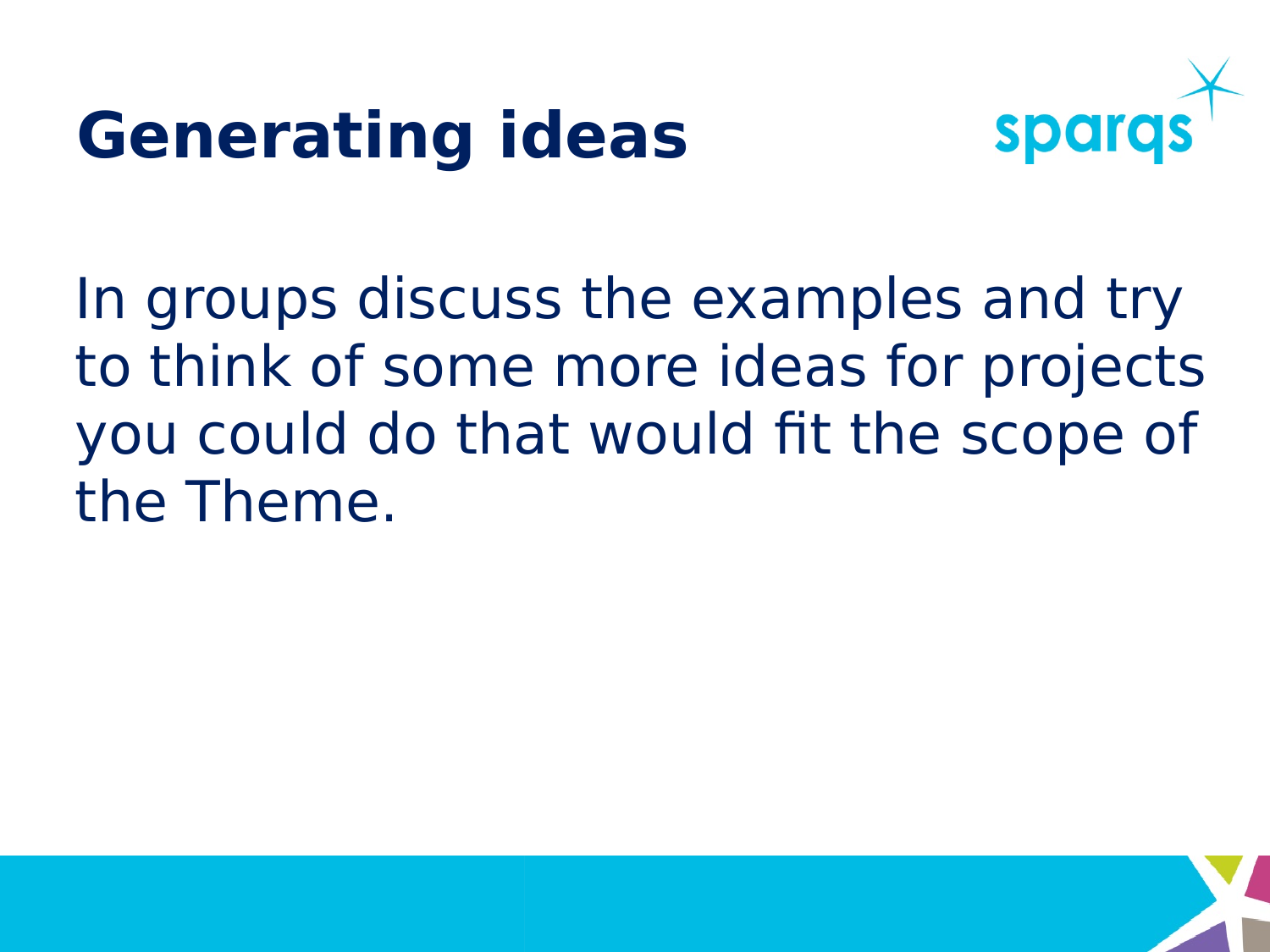

# Generating ideas
In groups discuss the examples and try to think of some more ideas for projects you could do that would fit the scope of the Theme.